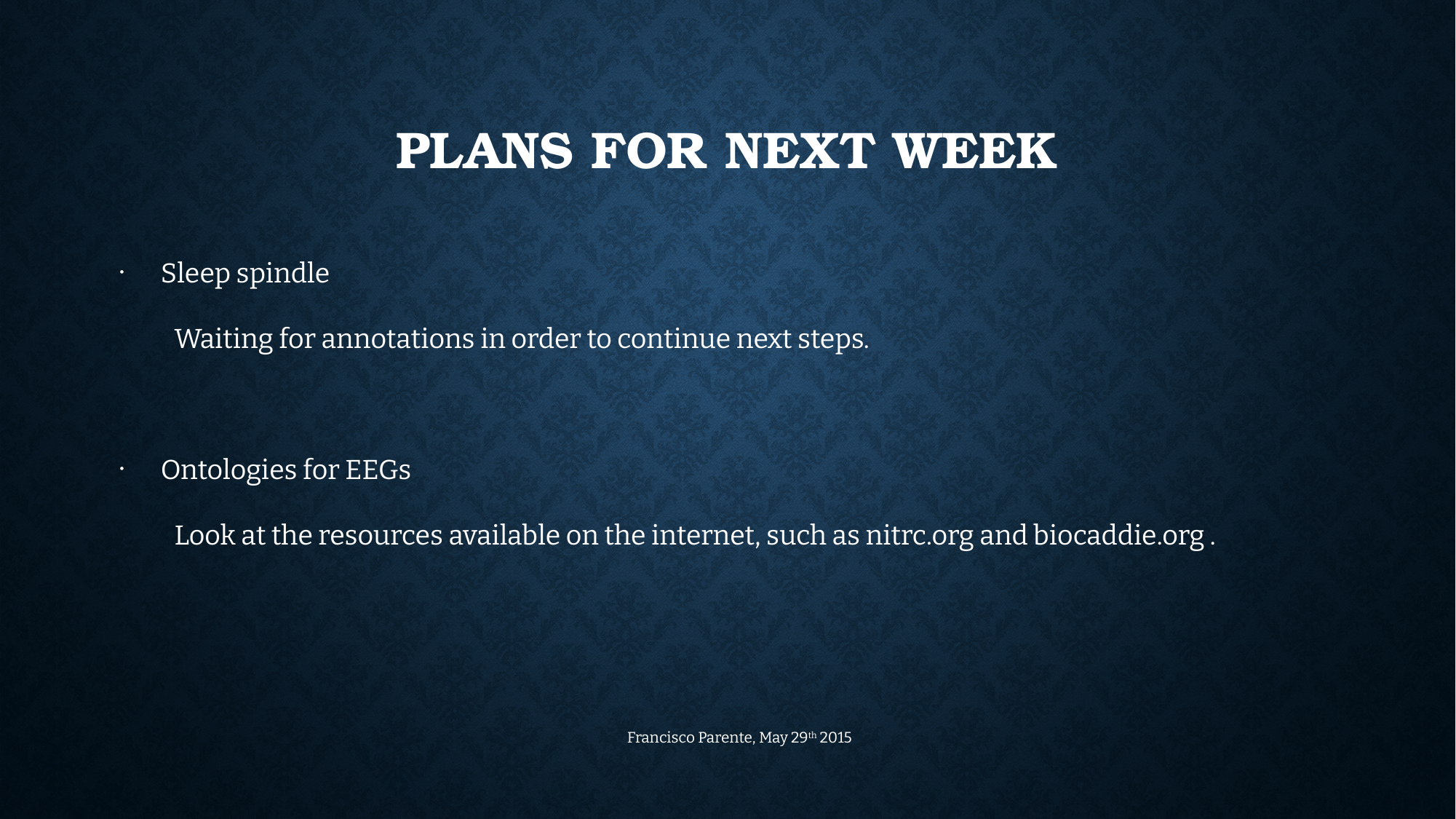

PLANS FOR NEXT WEEK
Sleep spindle

Waiting for annotations in order to continue next steps.

Ontologies for EEGs

Look at the resources available on the internet, such as nitrc.org and biocaddie.org .
Francisco Parente, May 29th 2015